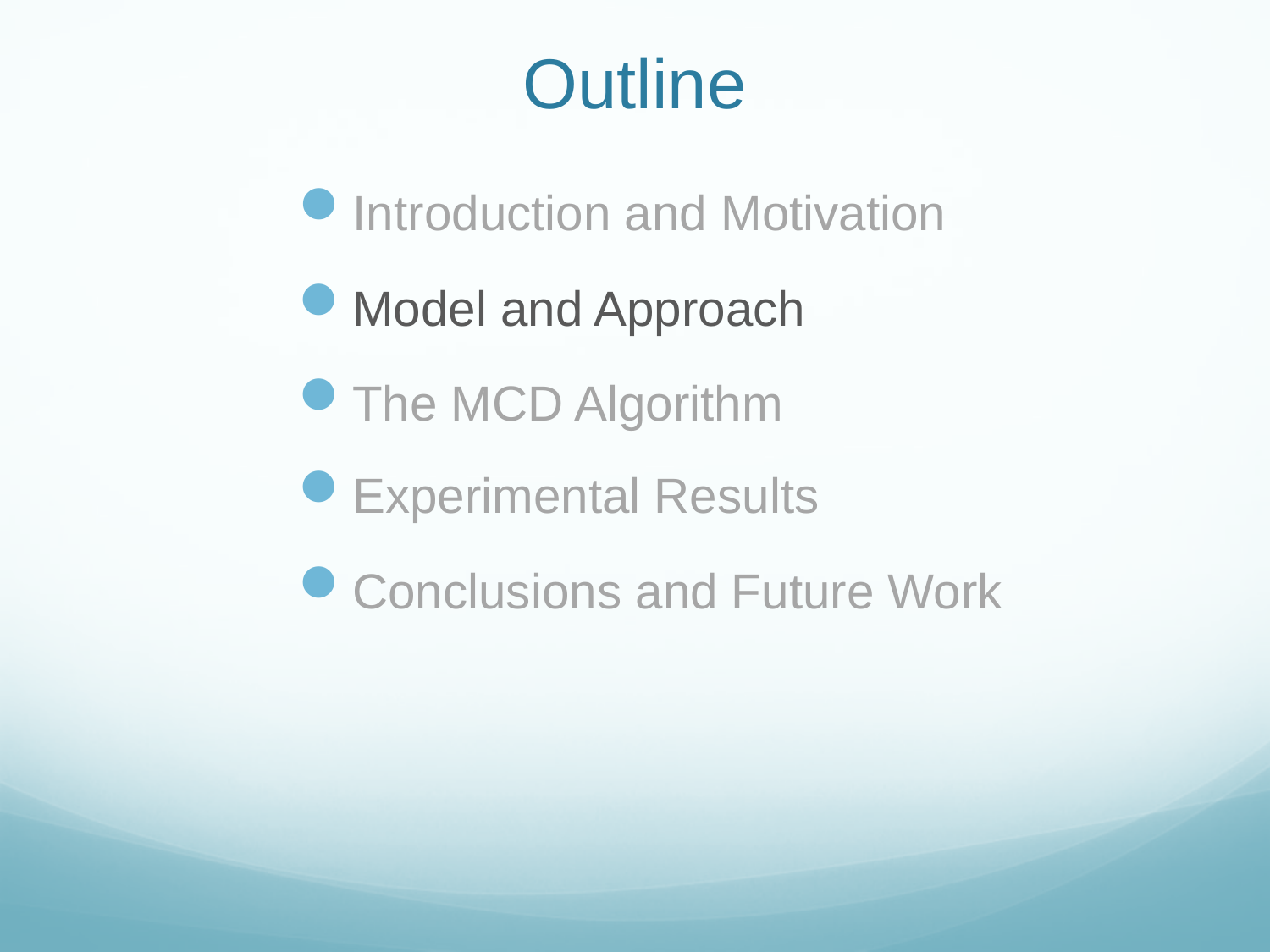

# Outline
Introduction and Motivation
Model and Approach
The MCD Algorithm
Experimental Results
Conclusions and Future Work